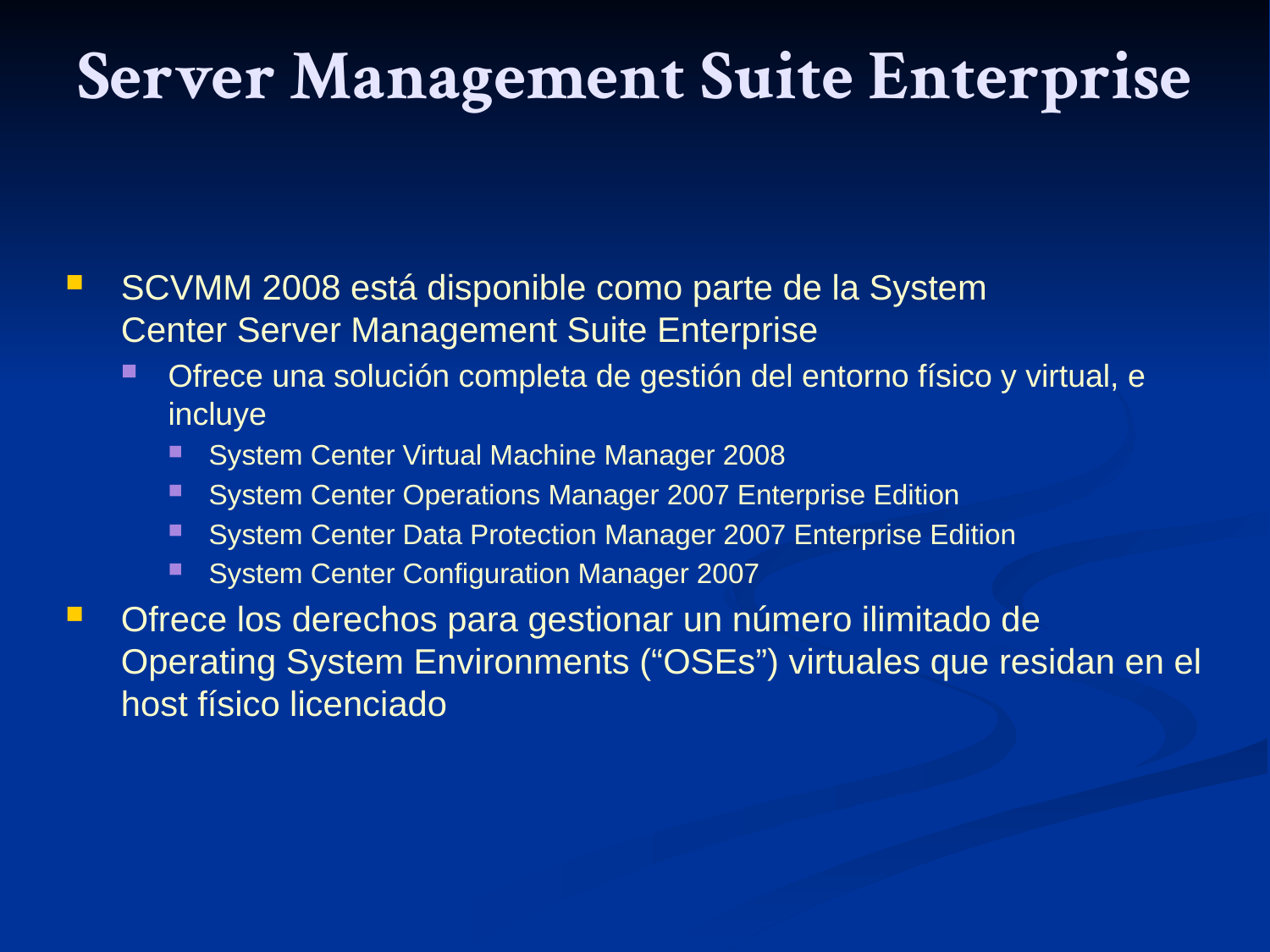

# Server Management Suite Enterprise
SCVMM 2008 está disponible como parte de la System
Center Server Management Suite Enterprise
Ofrece una solución completa de gestión del entorno físico y virtual, e incluye
System Center Virtual Machine Manager 2008
System Center Operations Manager 2007 Enterprise Edition
System Center Data Protection Manager 2007 Enterprise Edition
System Center Configuration Manager 2007
Ofrece los derechos para gestionar un número ilimitado de Operating System Environments (“OSEs”) virtuales que residan en el host físico licenciado